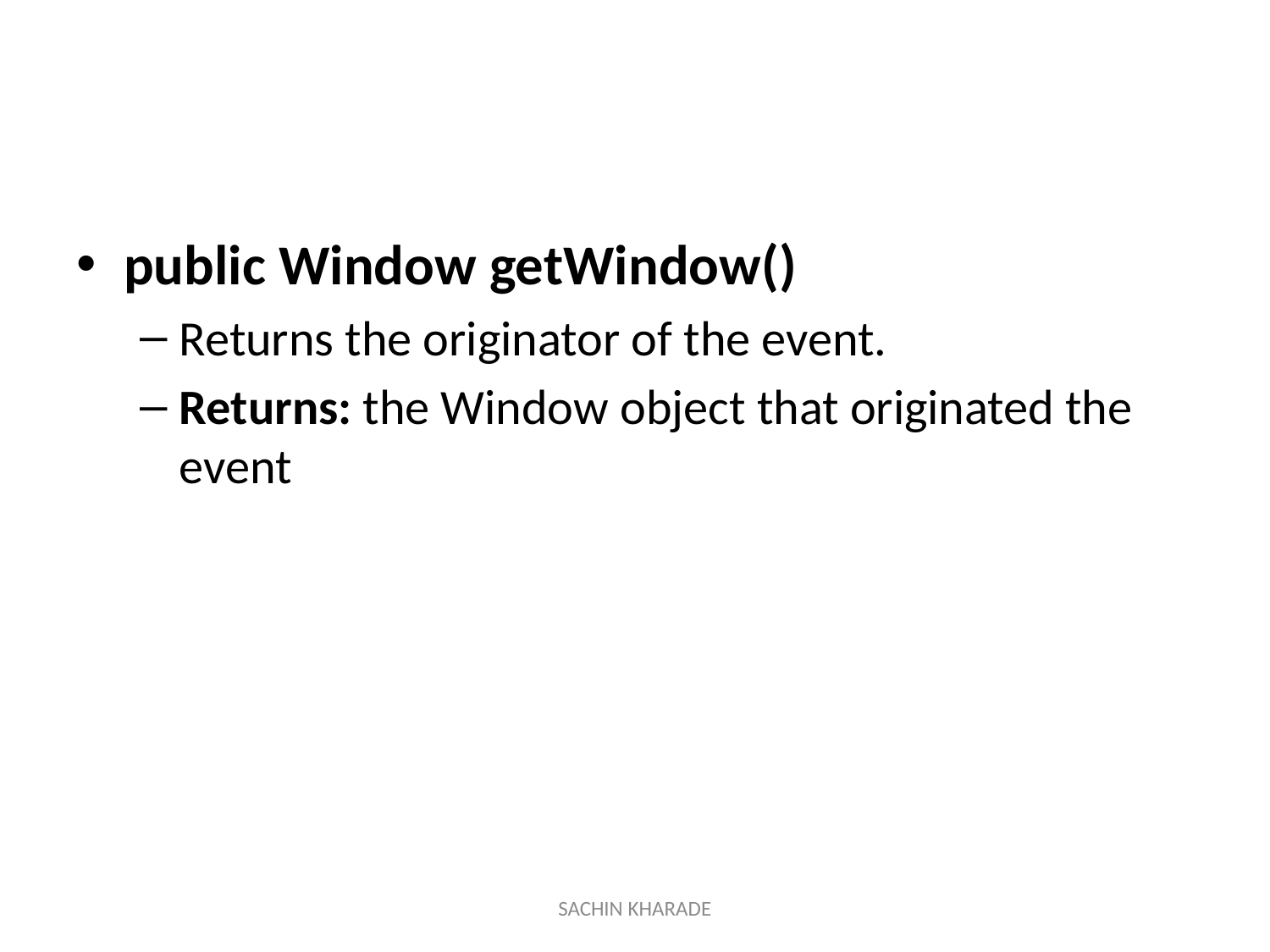

public Window getWindow()
Returns the originator of the event.
Returns: the Window object that originated the event
SACHIN KHARADE